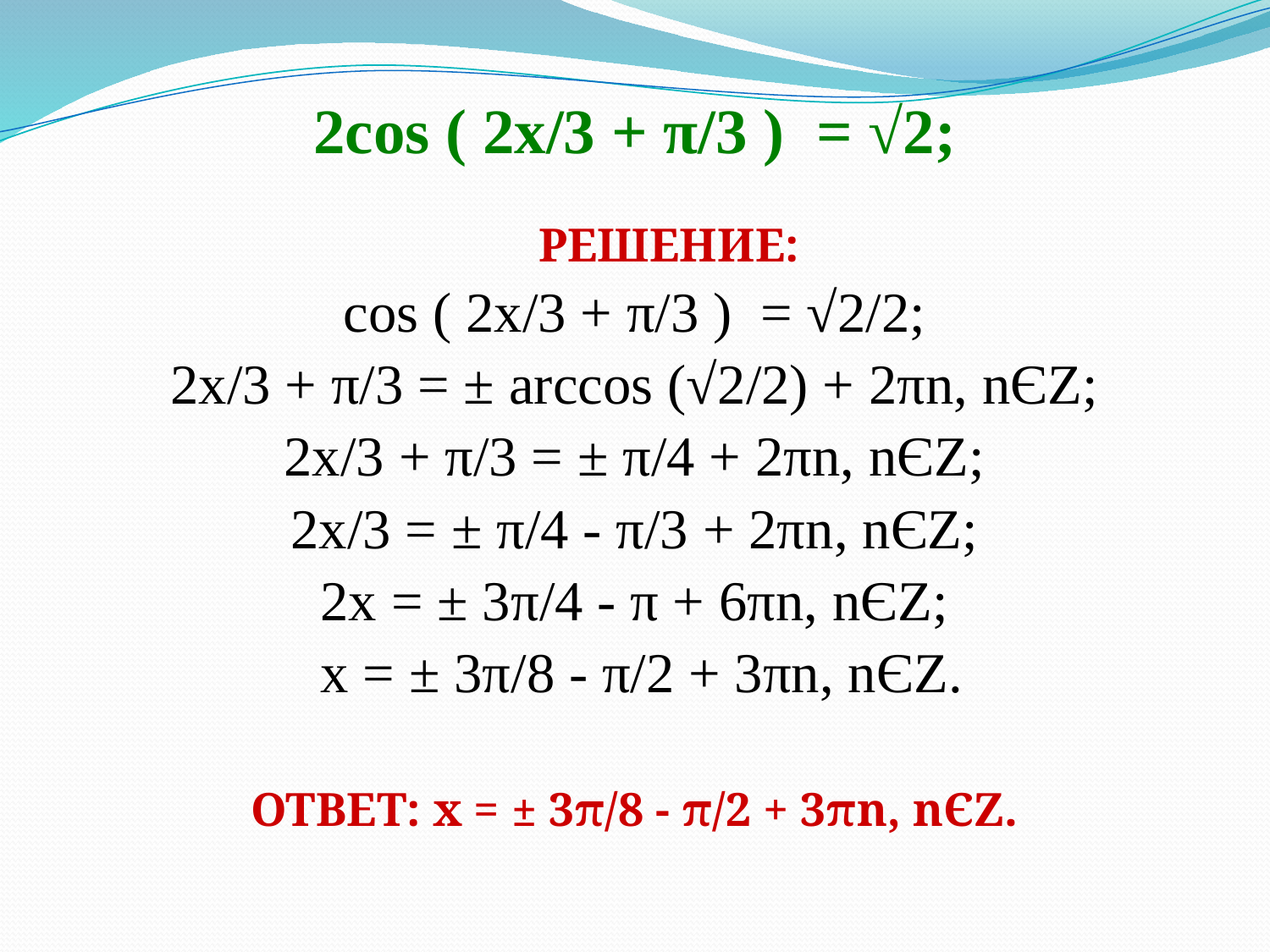

# 2cos ( 2x/3 + π/3 )  = √2;
                                       РЕШЕНИЕ:
cos ( 2x/3 + π/3 )  = √2/2;
2x/3 + π/3 = ± arccos (√2/2) + 2πn, nЄZ;
2x/3 + π/3 = ± π/4 + 2πn, nЄZ;
2x/3 = ± π/4 - π/3 + 2πn, nЄZ;
2x = ± 3π/4 - π + 6πn, nЄZ;
 x = ± 3π/8 - π/2 + 3πn, nЄZ.

ОТВЕТ: x = ± 3π/8 - π/2 + 3πn, nЄZ.